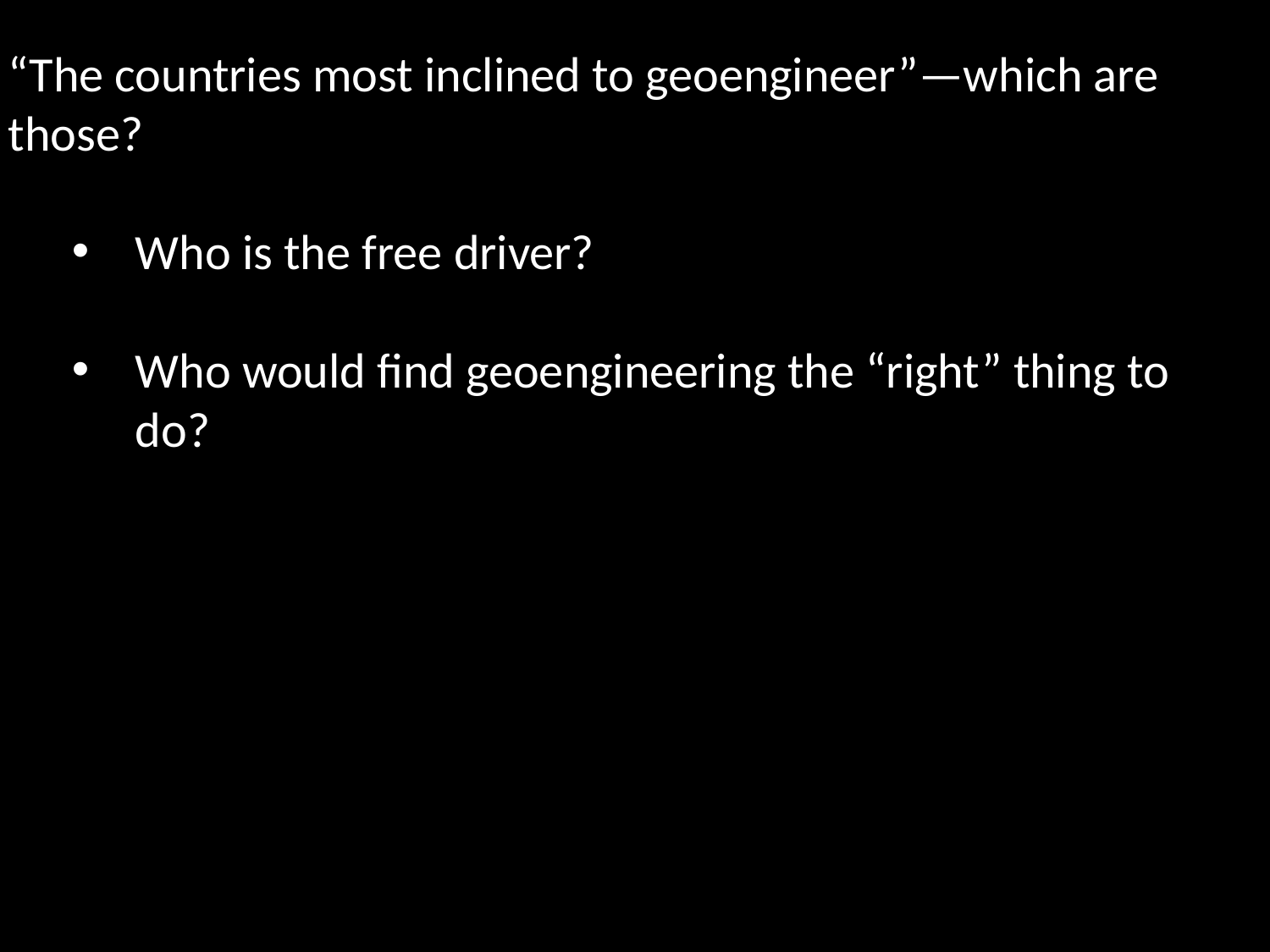

“The countries most inclined to geoengineer”—which are those?

Who is the free driver?

Who would find geoengineering the “right” thing to do?